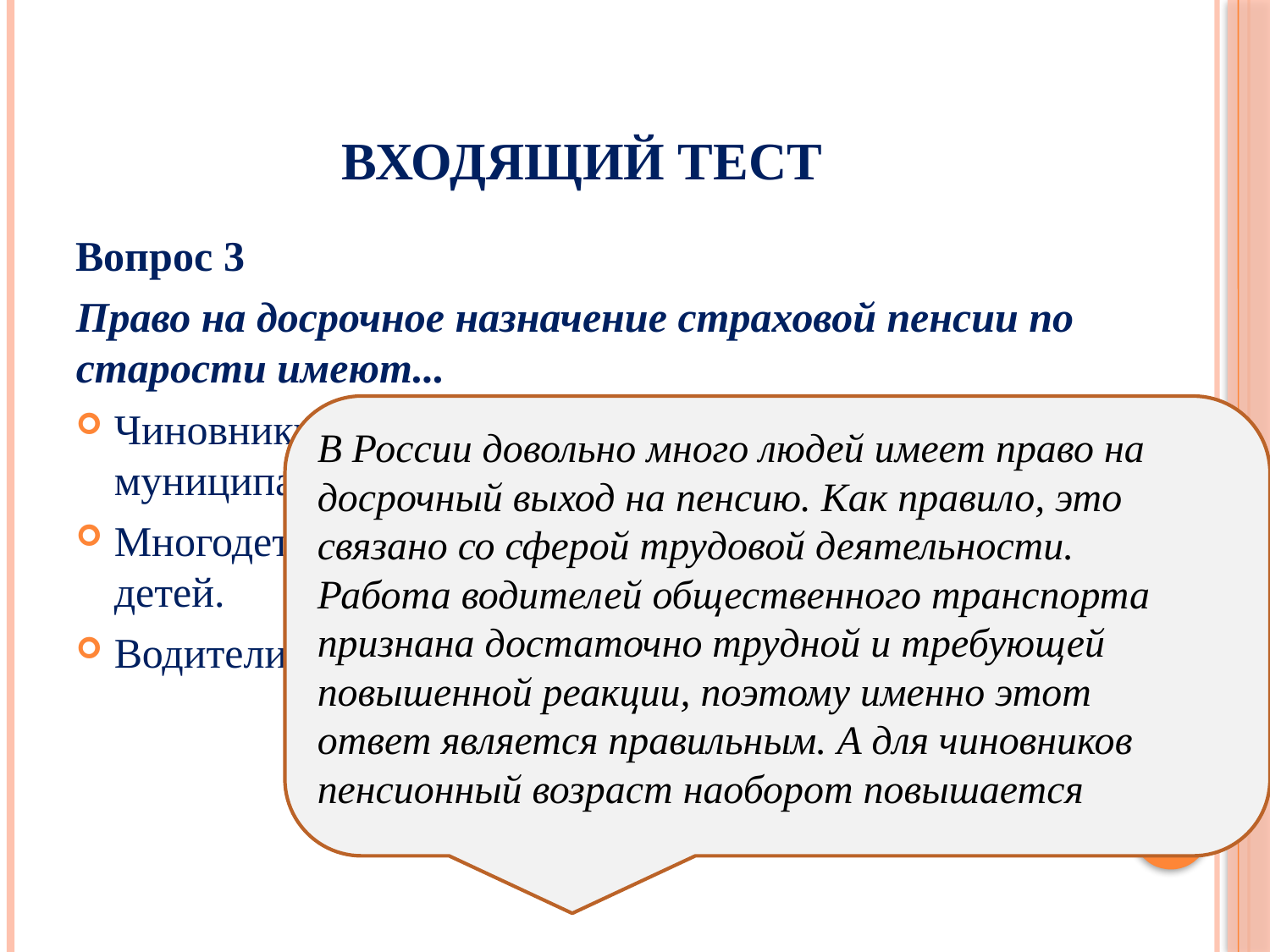

# Входящий тест
Вопрос 3
Право на досрочное назначение страховой пенсии по старости имеют...
Чиновники, депутаты, главы регионов и муниципалитетов.
Многодетные матери, имеющие хотя бы четверых детей.
Водители автобусов, троллейбусов, трамваев.

В России довольно много людей имеет право на досрочный выход на пенсию. Как правило, это связано со сферой трудовой деятельности. Работа водителей общественного транспорта признана достаточно трудной и требующей повышенной реакции, поэтому именно этот ответ является правильным. А для чиновников пенсионный возраст наоборот повышается